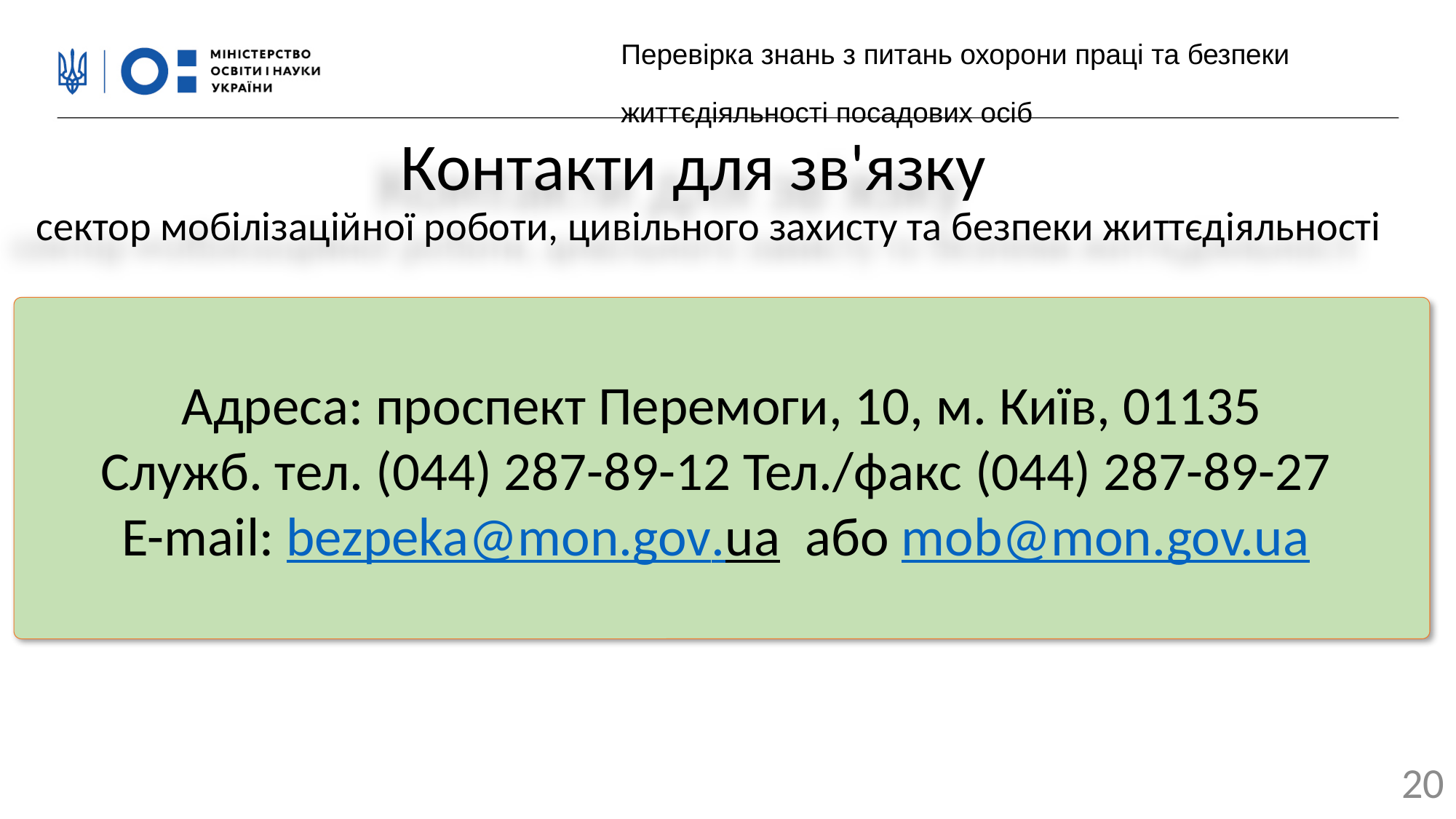

Перевірка знань з питань охорони праці та безпеки життєдіяльності посадових осіб
Контакти для зв'язку
сектор мобілізаційної роботи, цивільного захисту та безпеки життєдіяльності

Адреса: проспект Перемоги, 10, м. Київ, 01135
Служб. тел. (044) 287-89-12 Тел./факс (044) 287-89-27
E-mail: bezpeka@mon.gov.ua  або mob@mon.gov.ua
20